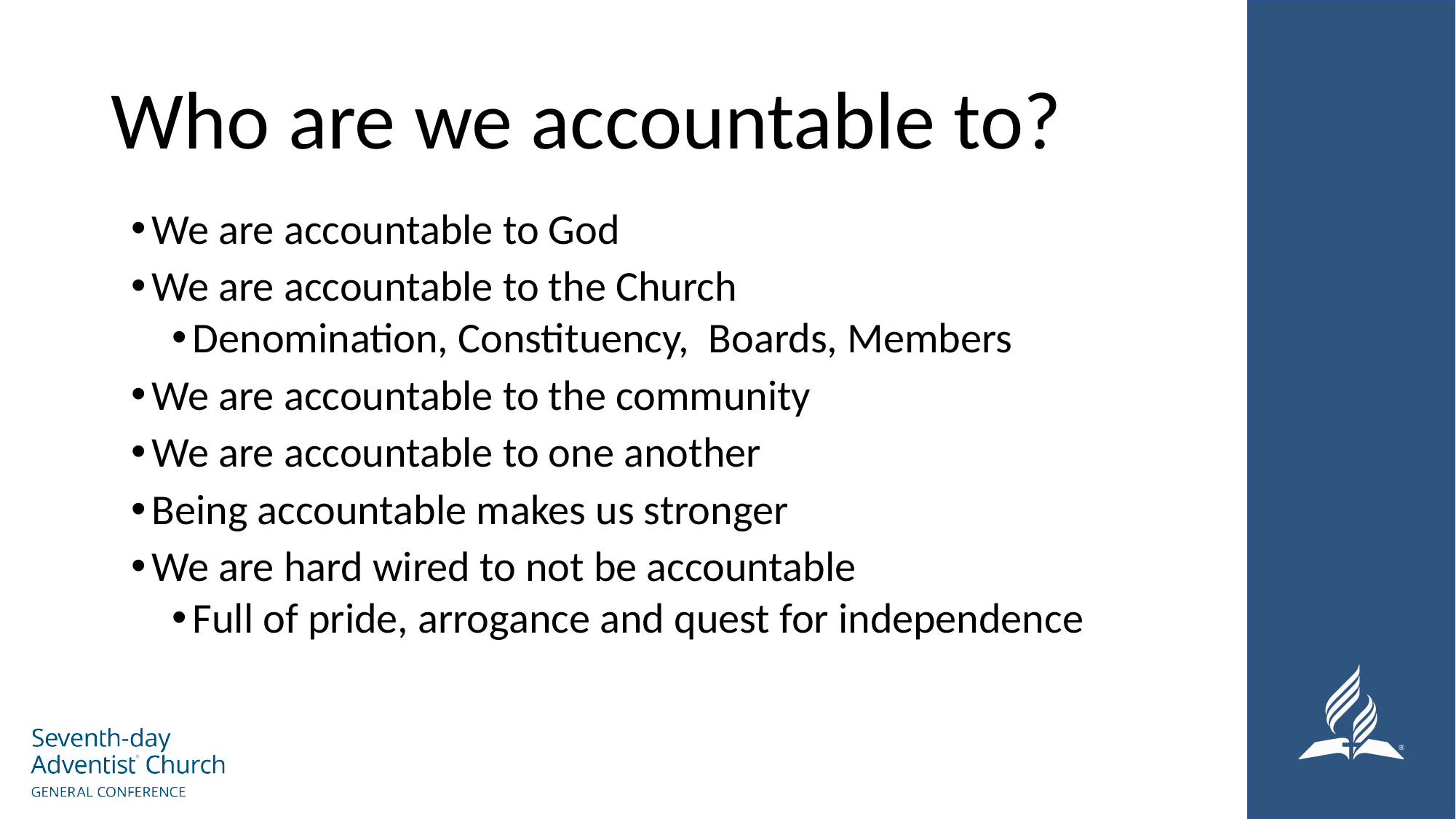

# Who are we accountable to?
We are accountable to God
We are accountable to the Church
Denomination, Constituency,  Boards, Members
We are accountable to the community
We are accountable to one another
Being accountable makes us stronger
We are hard wired to not be accountable
Full of pride, arrogance and quest for independence